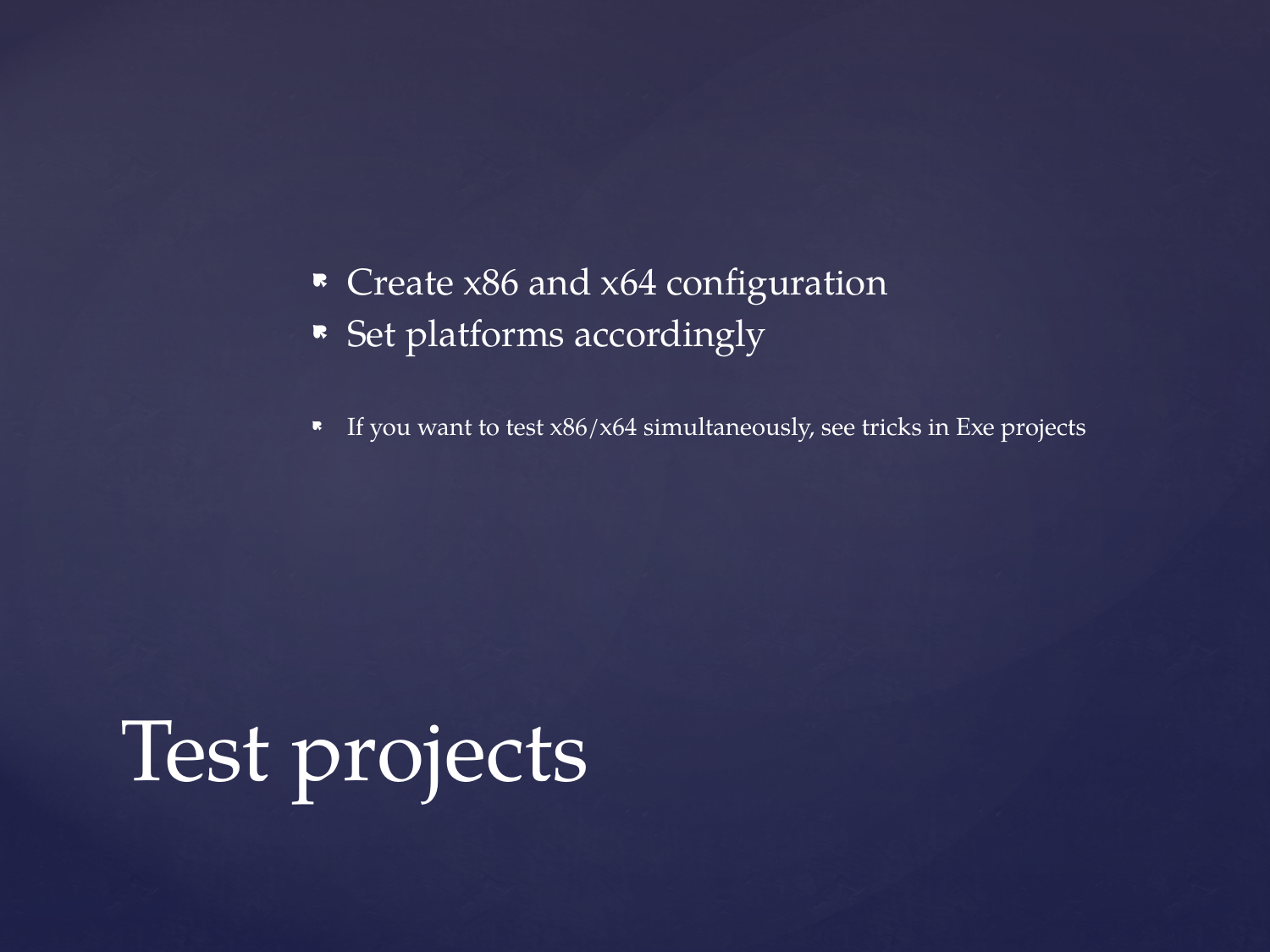

Create x86 and x64 configuration
Set platforms accordingly

If you want to test x86/x64 simultaneously, see tricks in Exe projects
# Test projects